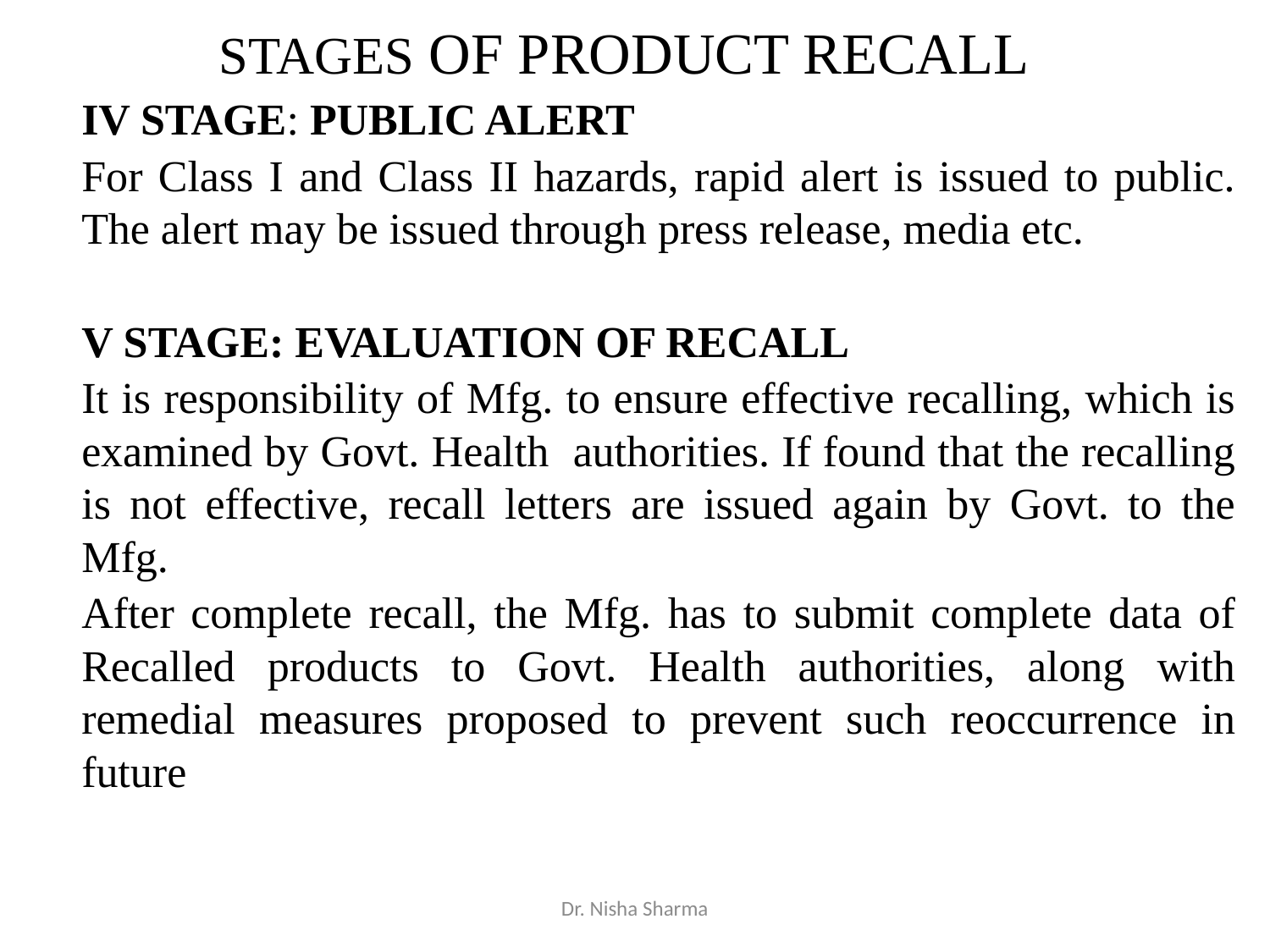

# STAGES OF PRODUCT RECALL
	IV STAGE: PUBLIC ALERT
	For Class I and Class II hazards, rapid alert is issued to public. The alert may be issued through press release, media etc.

	V STAGE: EVALUATION OF RECALL
	It is responsibility of Mfg. to ensure effective recalling, which is examined by Govt. Health  authorities. If found that the recalling is not effective, recall letters are issued again by Govt. to the Mfg.
	After complete recall, the Mfg. has to submit complete data of Recalled products to Govt. Health authorities, along with remedial measures proposed to prevent such reoccurrence in future

Dr. Nisha Sharma